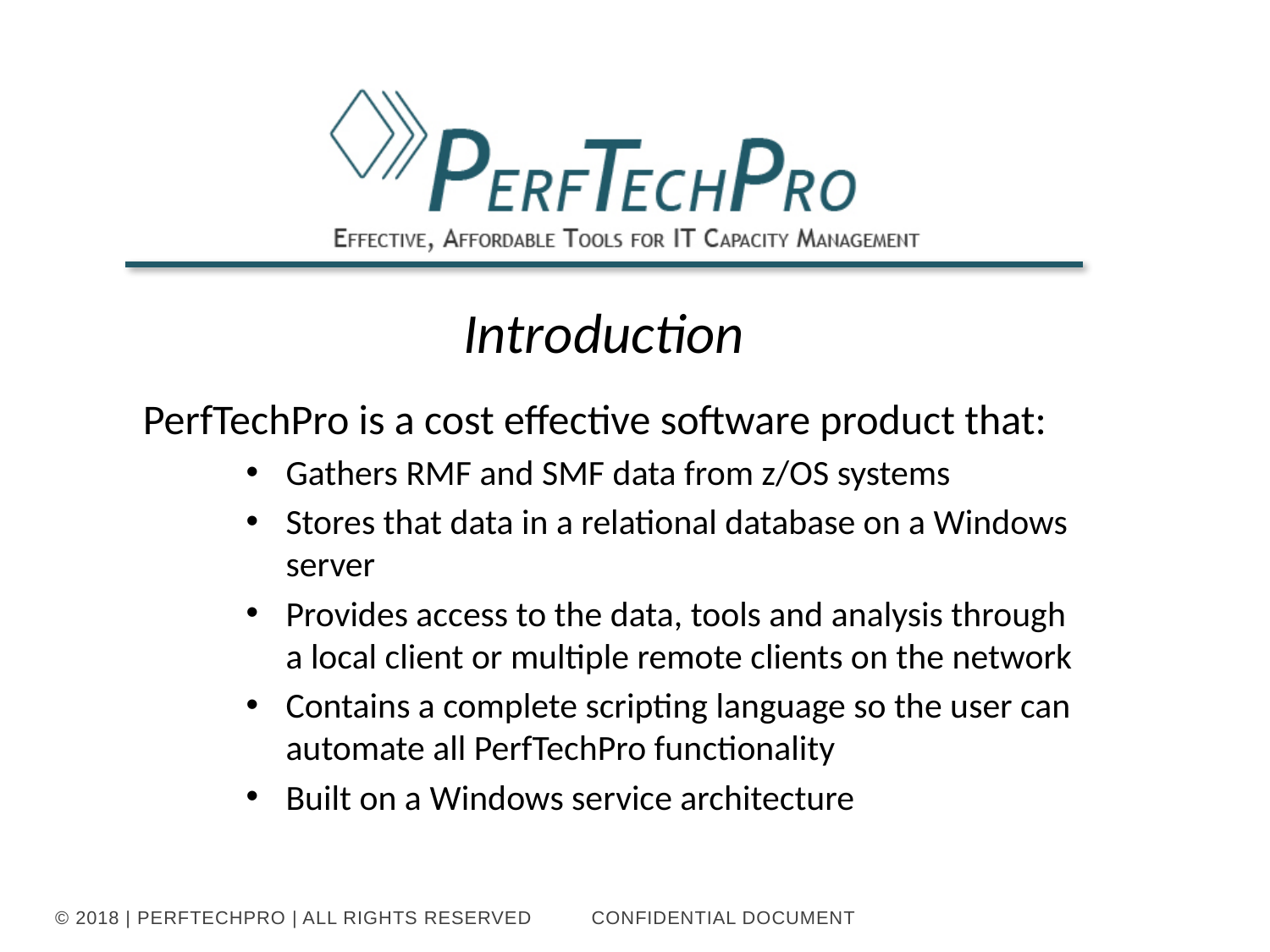

Introduction
PerfTechPro is a cost effective software product that:
Gathers RMF and SMF data from z/OS systems
Stores that data in a relational database on a Windows server
Provides access to the data, tools and analysis through a local client or multiple remote clients on the network
Contains a complete scripting language so the user can automate all PerfTechPro functionality
Built on a Windows service architecture